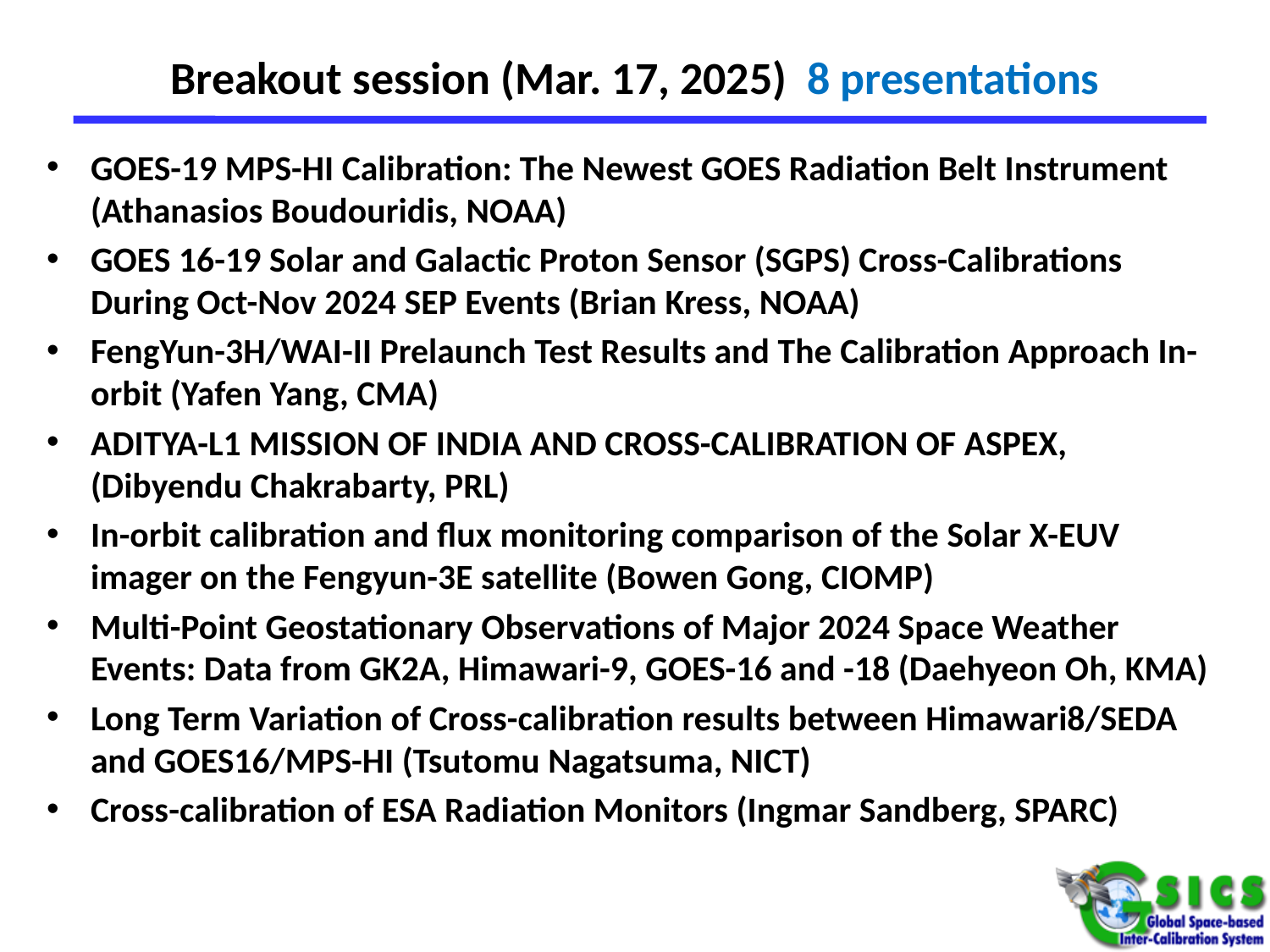

# Breakout session (Mar. 17, 2025)  8 presentations
GOES-19 MPS-HI Calibration: The Newest GOES Radiation Belt Instrument (Athanasios Boudouridis, NOAA)
GOES 16-19 Solar and Galactic Proton Sensor (SGPS) Cross-Calibrations During Oct-Nov 2024 SEP Events (Brian Kress, NOAA)
FengYun-3H/WAI-II Prelaunch Test Results and The Calibration Approach In-orbit (Yafen Yang, CMA)
ADITYA-L1 MISSION OF INDIA AND CROSS-CALIBRATION OF ASPEX, (Dibyendu Chakrabarty, PRL)
In-orbit calibration and flux monitoring comparison of the Solar X-EUV imager on the Fengyun-3E satellite (Bowen Gong, CIOMP)
Multi-Point Geostationary Observations of Major 2024 Space Weather Events: Data from GK2A, Himawari-9, GOES-16 and -18 (Daehyeon Oh, KMA)
Long Term Variation of Cross-calibration results between Himawari8/SEDA and GOES16/MPS-HI (Tsutomu Nagatsuma, NICT)
Cross-calibration of ESA Radiation Monitors (Ingmar Sandberg, SPARC)